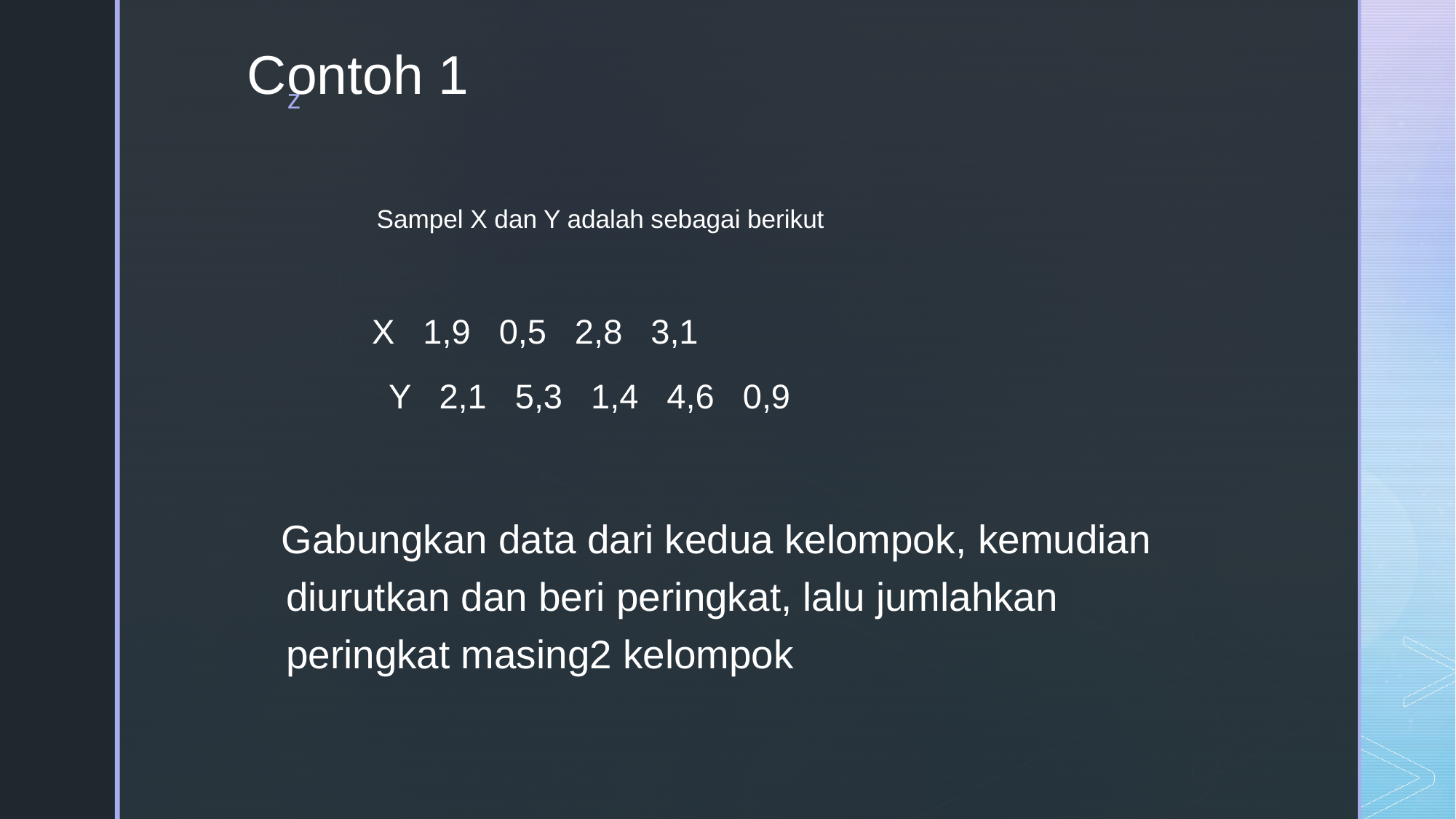

# Contoh 1
           Sampel X dan Y adalah sebagai berikut

		     X   1,9   0,5   2,8   3,1
	Y   2,1   5,3   1,4   4,6   0,9

   Gabungkan data dari kedua kelompok, kemudian diurutkan dan beri peringkat, lalu jumlahkan peringkat masing2 kelompok